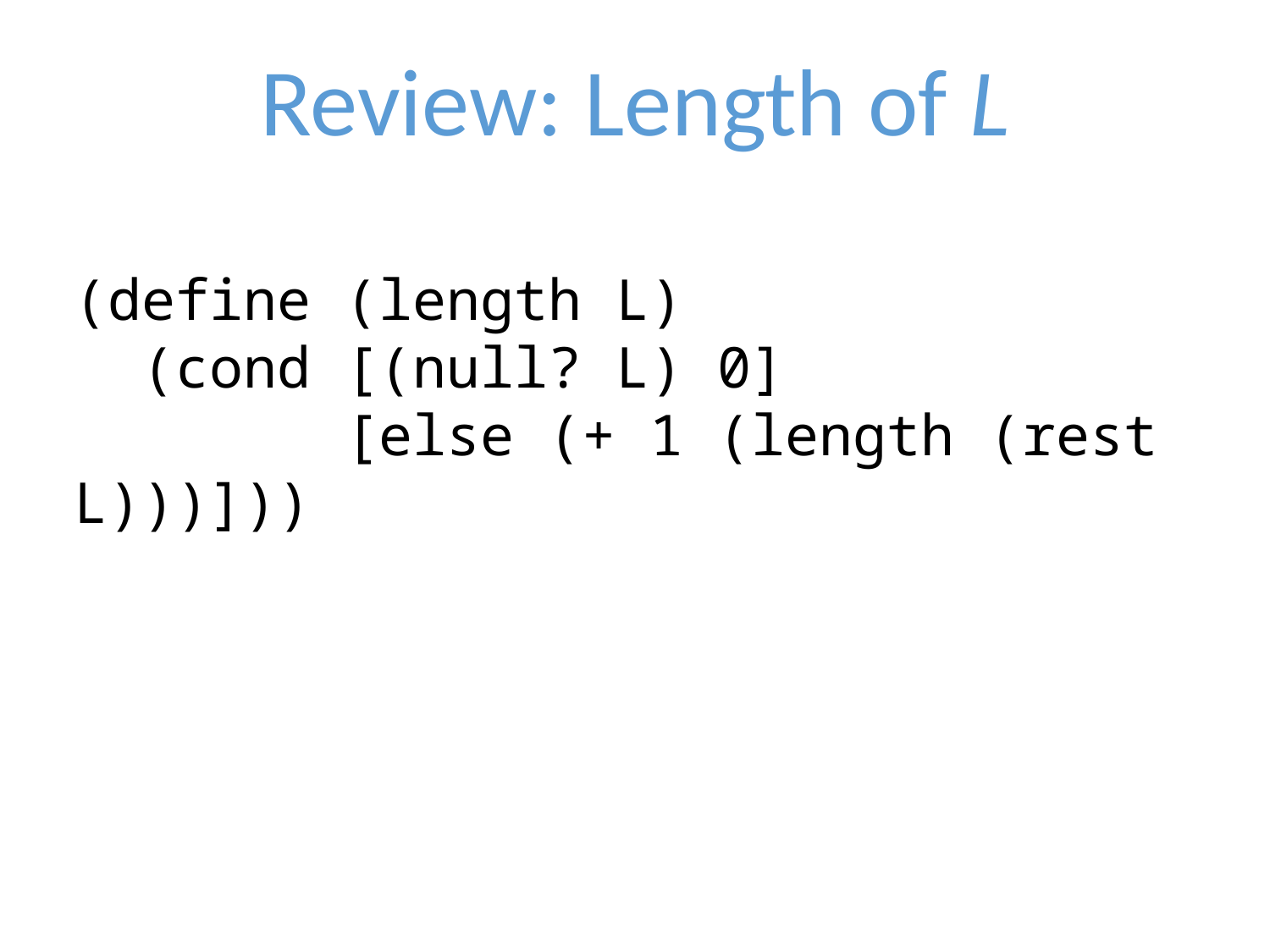

Review: Length of L
(define (length L)
  (cond [(null? L) 0]
        [else (+ 1 (length (rest L)))]))